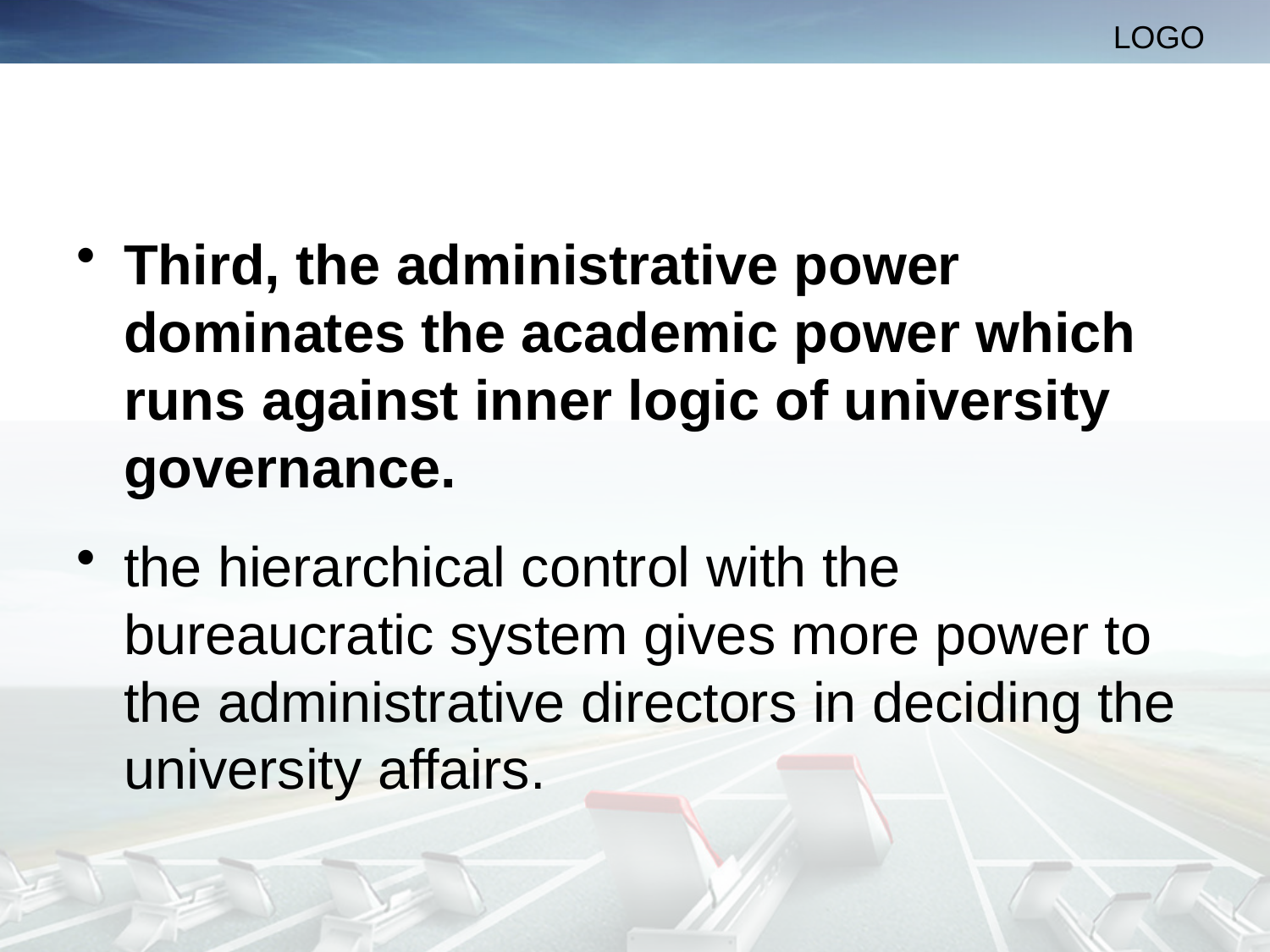

#
Third, the administrative power dominates the academic power which runs against inner logic of university governance.

the hierarchical control with the bureaucratic system gives more power to the administrative directors in deciding the university affairs.